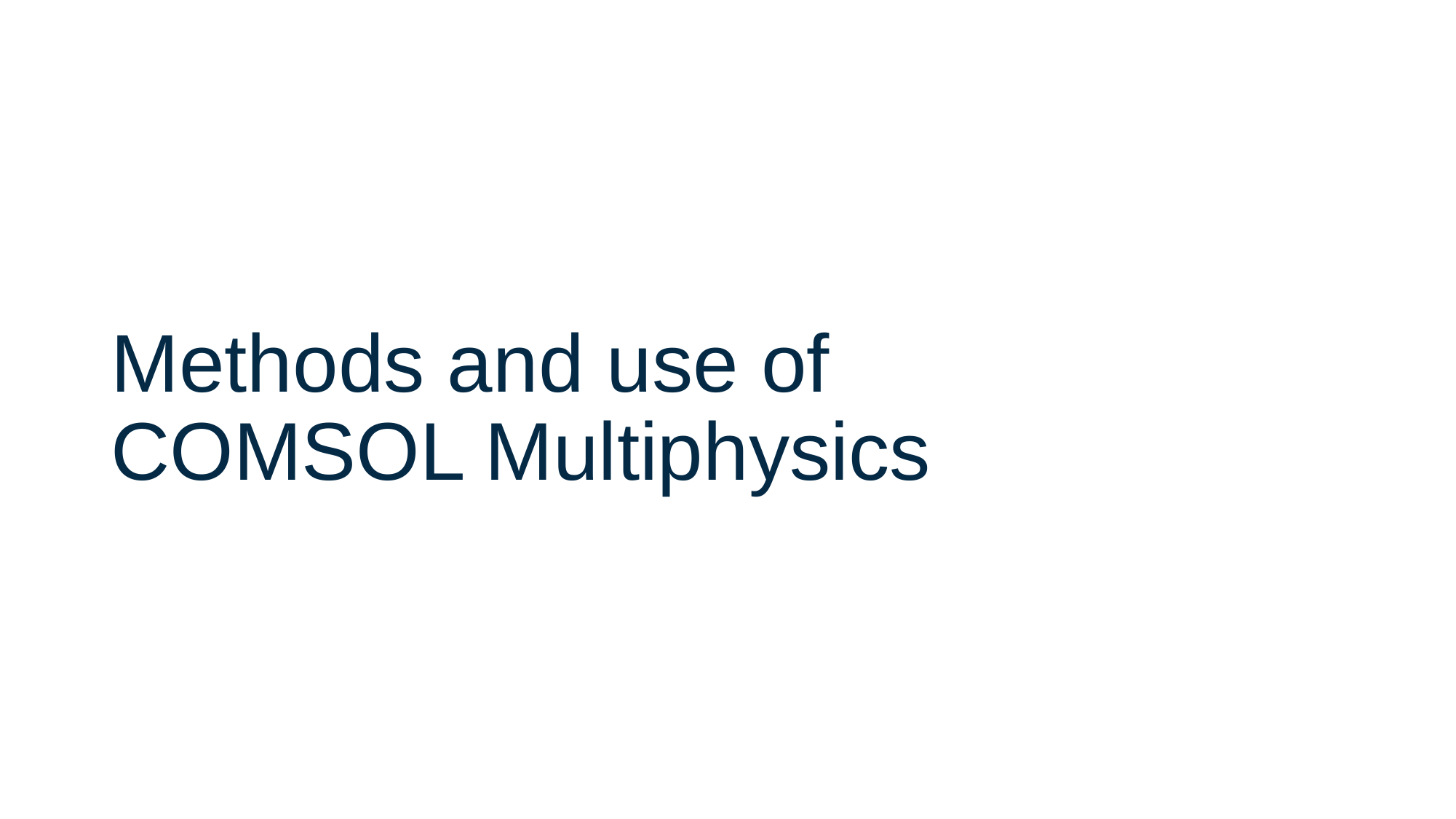

# Methods and use of COMSOL Multiphysics